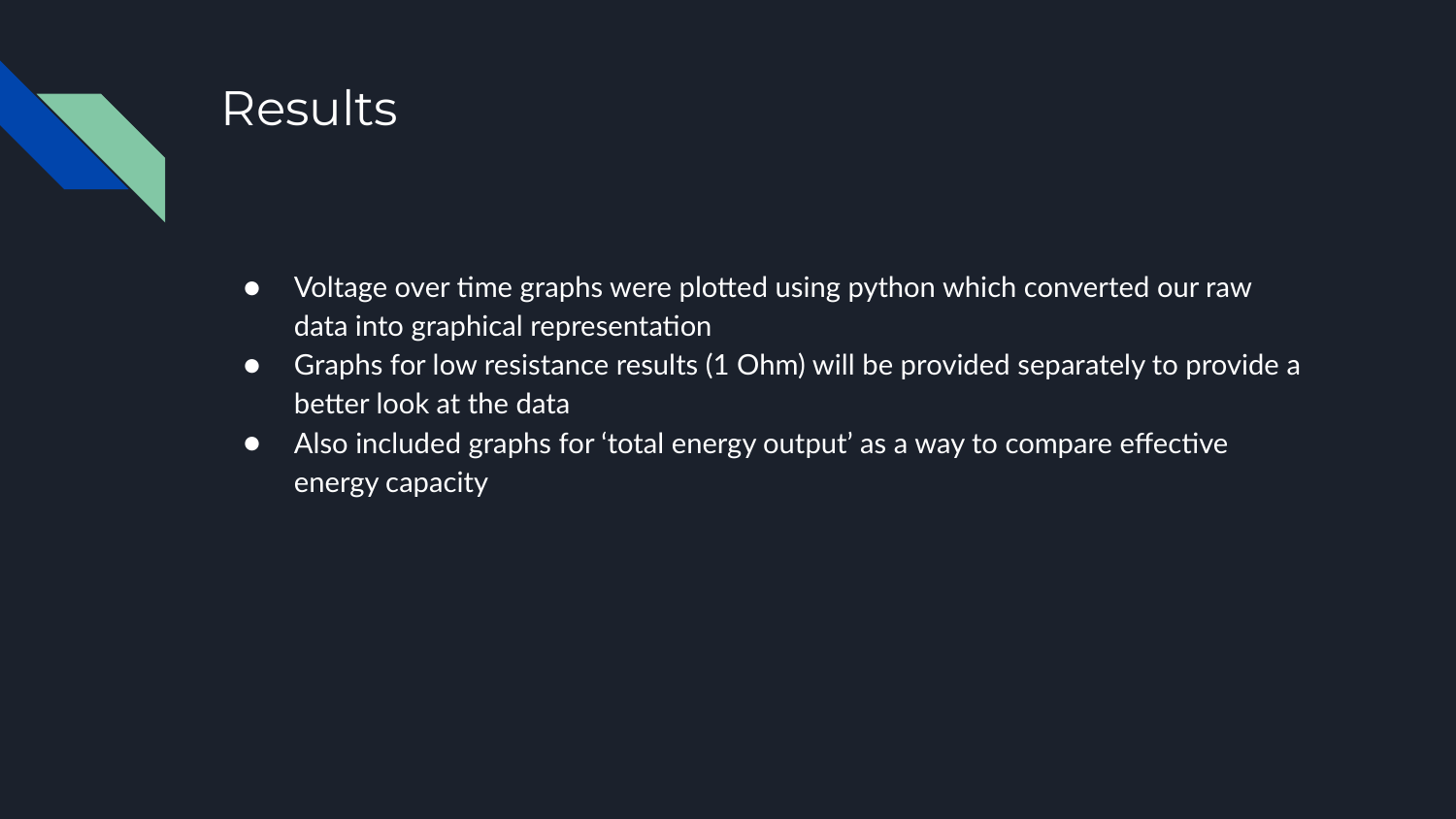

# Results
Voltage over time graphs were plotted using python which converted our raw data into graphical representation
Graphs for low resistance results (1 Ohm) will be provided separately to provide a better look at the data
Also included graphs for ‘total energy output’ as a way to compare effective energy capacity